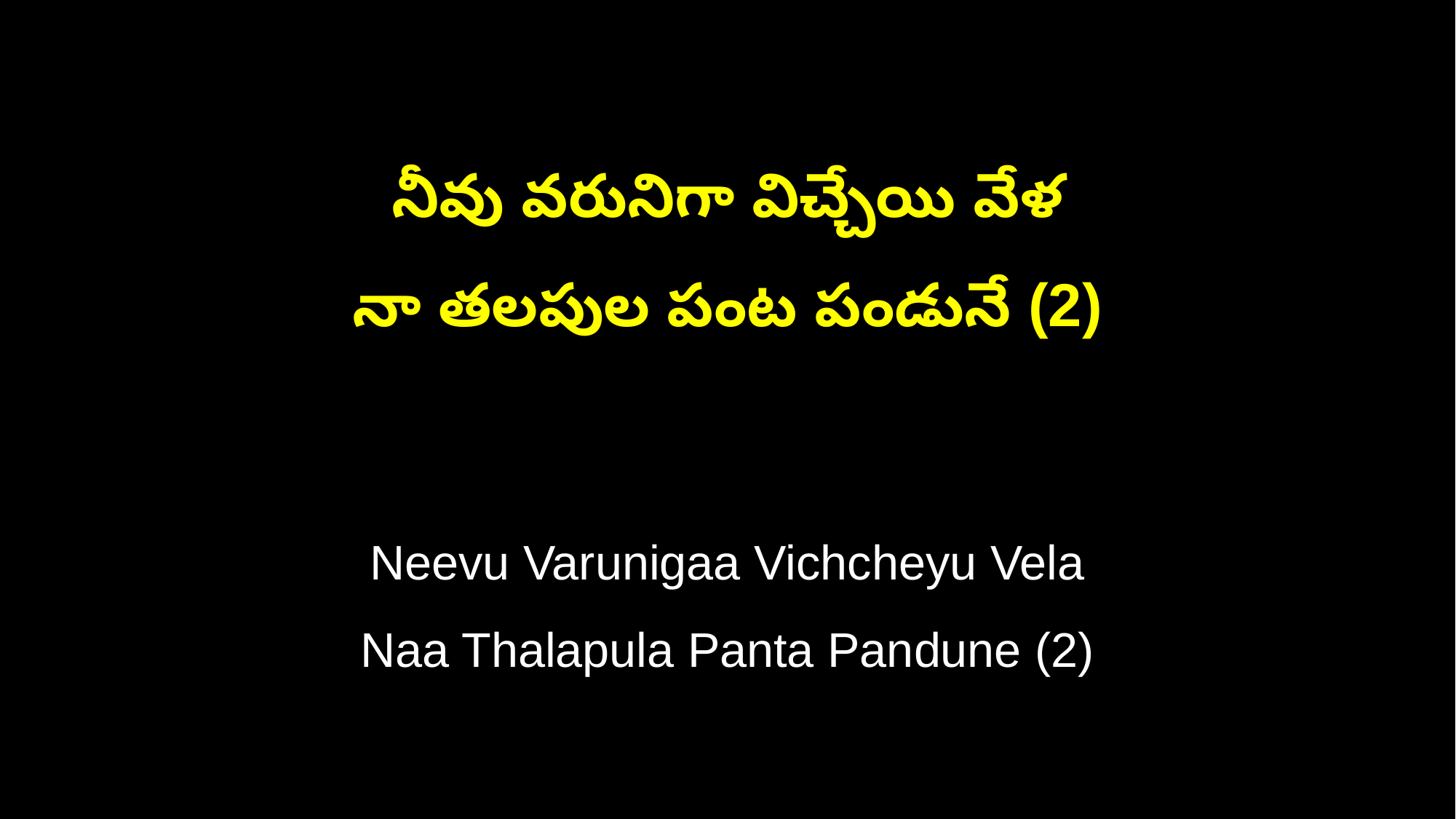

నీవు వరునిగా విచ్చేయి వేళ
నా తలపుల పంట పండునే (2)
Neevu Varunigaa Vichcheyu Vela
Naa Thalapula Panta Pandune (2)